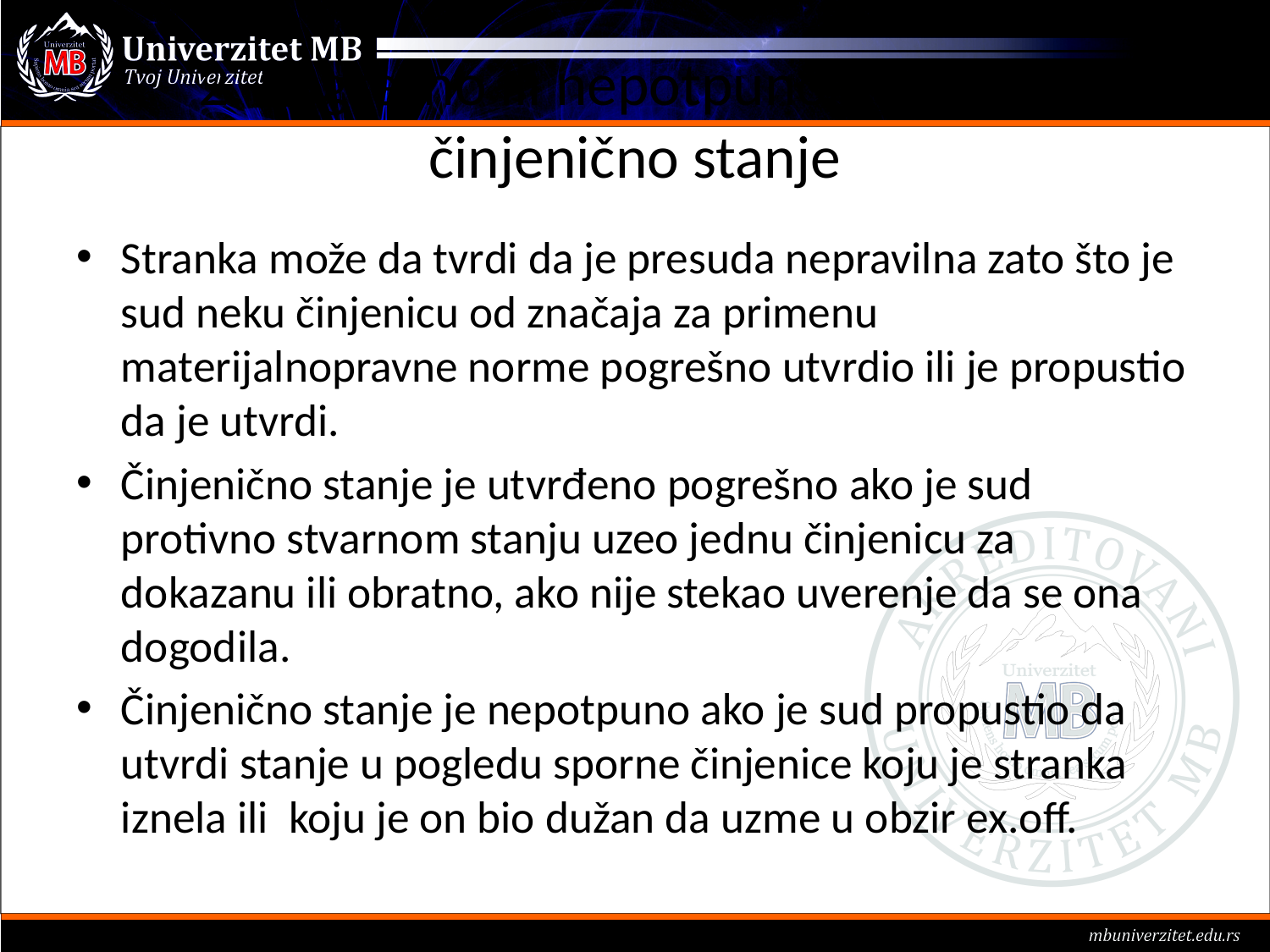

# 2. Pogrešno ili nepotpuno utvrđeno činjenično stanje
Stranka može da tvrdi da je presuda nepravilna zato što je sud neku činjenicu od značaja za primenu materijalnopravne norme pogrešno utvrdio ili je propustio da je utvrdi.
Činjenično stanje je utvrđeno pogrešno ako je sud protivno stvarnom stanju uzeo jednu činjenicu za dokazanu ili obratno, ako nije stekao uverenje da se ona dogodila.
Činjenično stanje je nepotpuno ako je sud propustio da utvrdi stanje u pogledu sporne činjenice koju je stranka iznela ili  koju je on bio dužan da uzme u obzir ex.off.